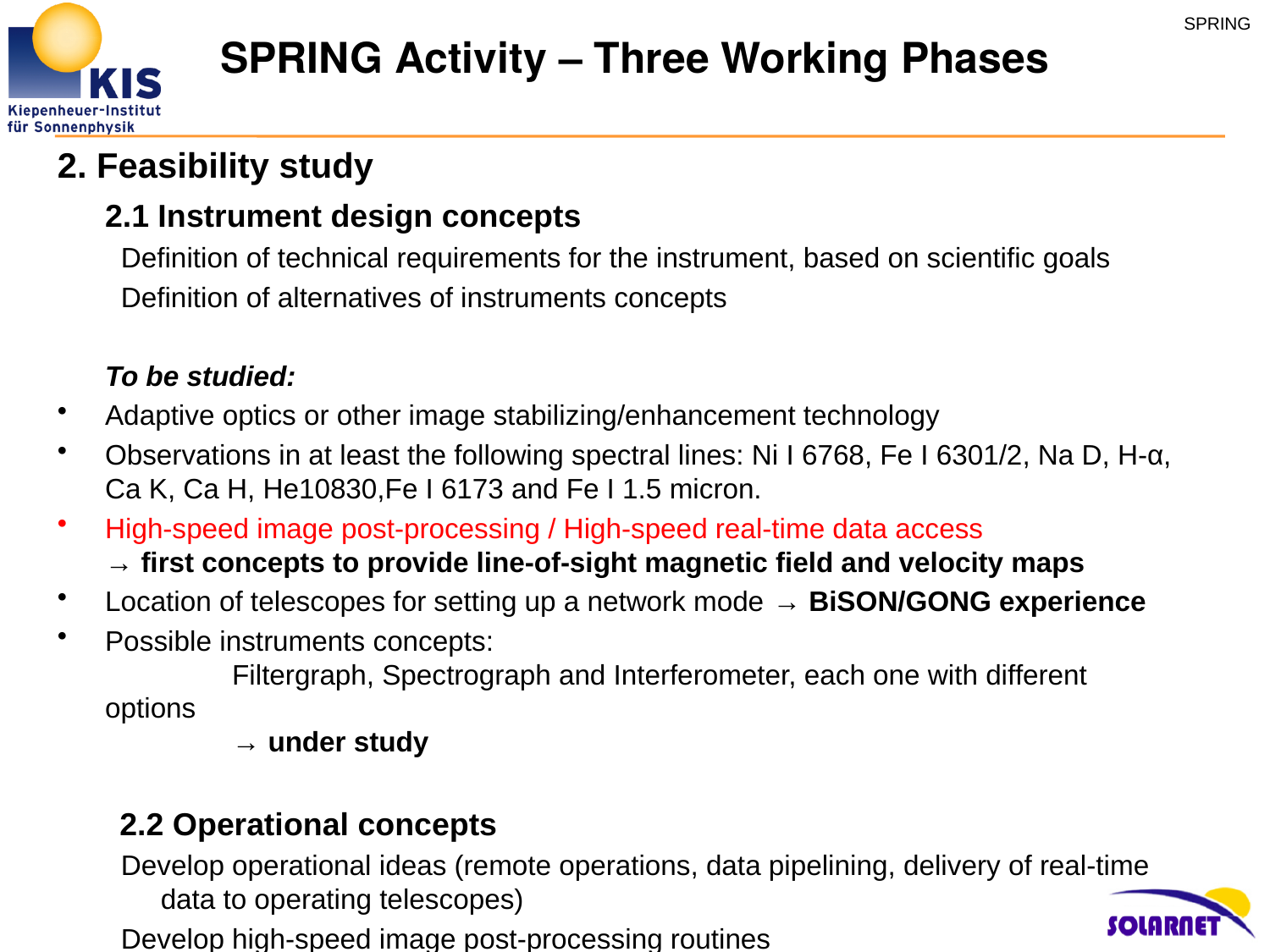

SPRING Activity – Three Working Phases
2. Feasibility study
	2.1 Instrument design concepts
Definition of technical requirements for the instrument, based on scientific goals
Definition of alternatives of instruments concepts

	To be studied:
Adaptive optics or other image stabilizing/enhancement technology
Observations in at least the following spectral lines: Ni I 6768, Fe I 6301/2, Na D, H-α, Ca K, Ca H, He10830,Fe I 6173 and Fe I 1.5 micron.
High-speed image post-processing / High-speed real-time data access
→ first concepts to provide line-of-sight magnetic field and velocity maps
Location of telescopes for setting up a network mode → BiSON/GONG experience
Possible instruments concepts:
	Filtergraph, Spectrograph and Interferometer, each one with different options
	→ under study

       2.2 Operational concepts
Develop operational ideas (remote operations, data pipelining, delivery of real-time data to operating telescopes)
Develop high-speed image post-processing routines